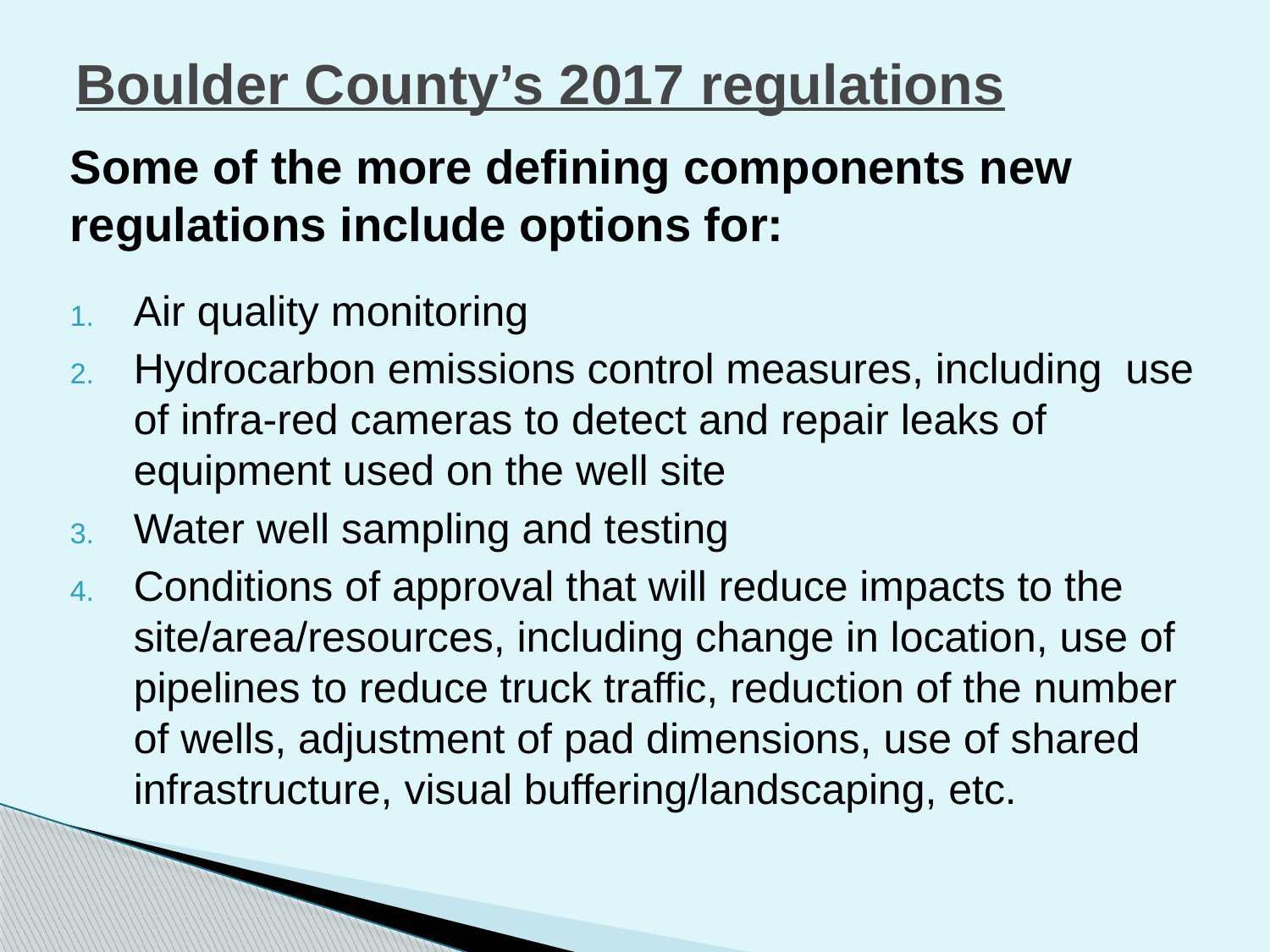

# Boulder County’s 2017 regulations
Some of the more defining components new regulations include options for:

Air quality monitoring
Hydrocarbon emissions control measures, including  use of infra-red cameras to detect and repair leaks of equipment used on the well site
Water well sampling and testing
Conditions of approval that will reduce impacts to the site/area/resources, including change in location, use of pipelines to reduce truck traffic, reduction of the number of wells, adjustment of pad dimensions, use of shared infrastructure, visual buffering/landscaping, etc.